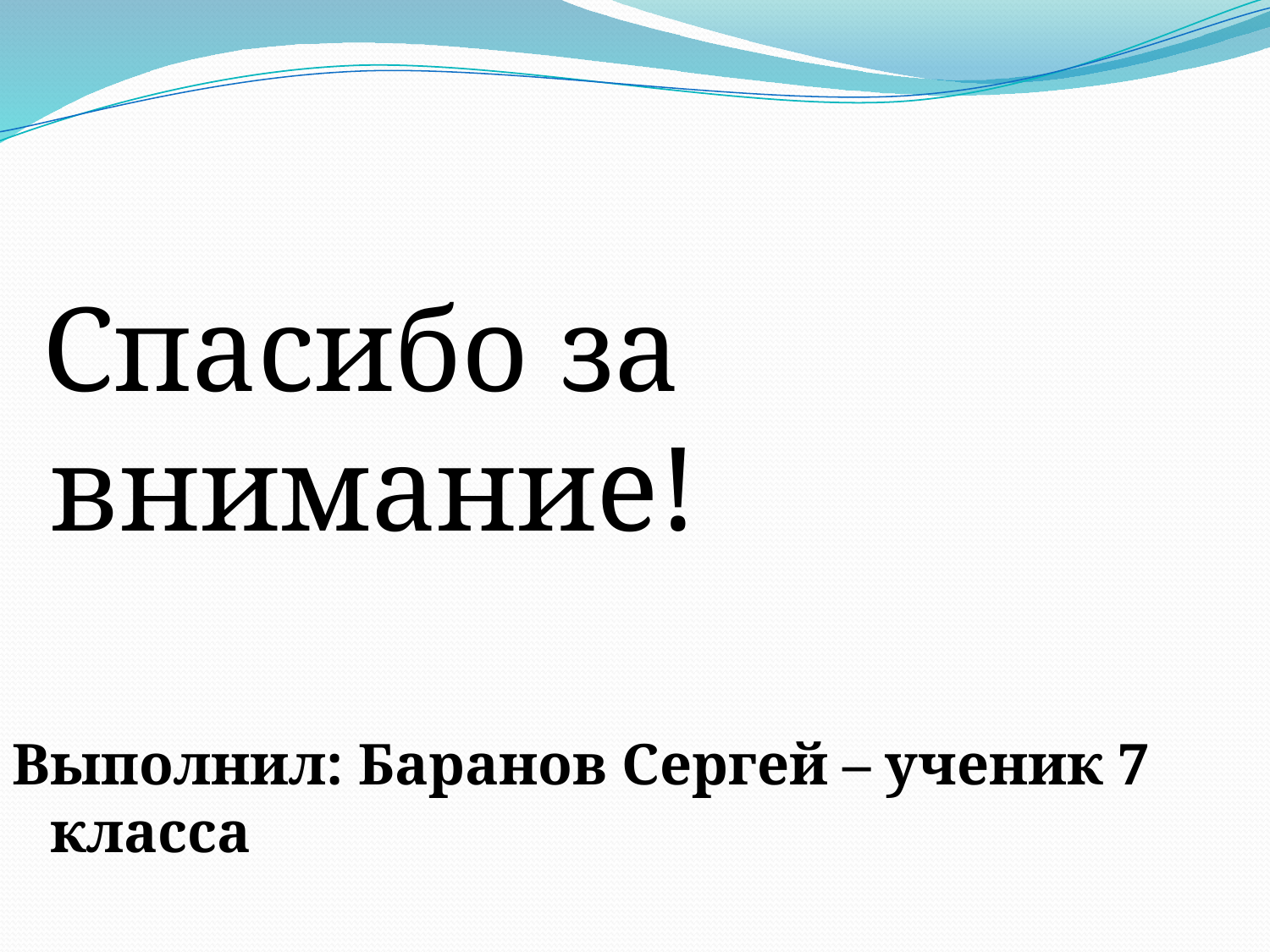

#
 Спасибо за внимание!

Выполнил: Баранов Сергей – ученик 7 класса